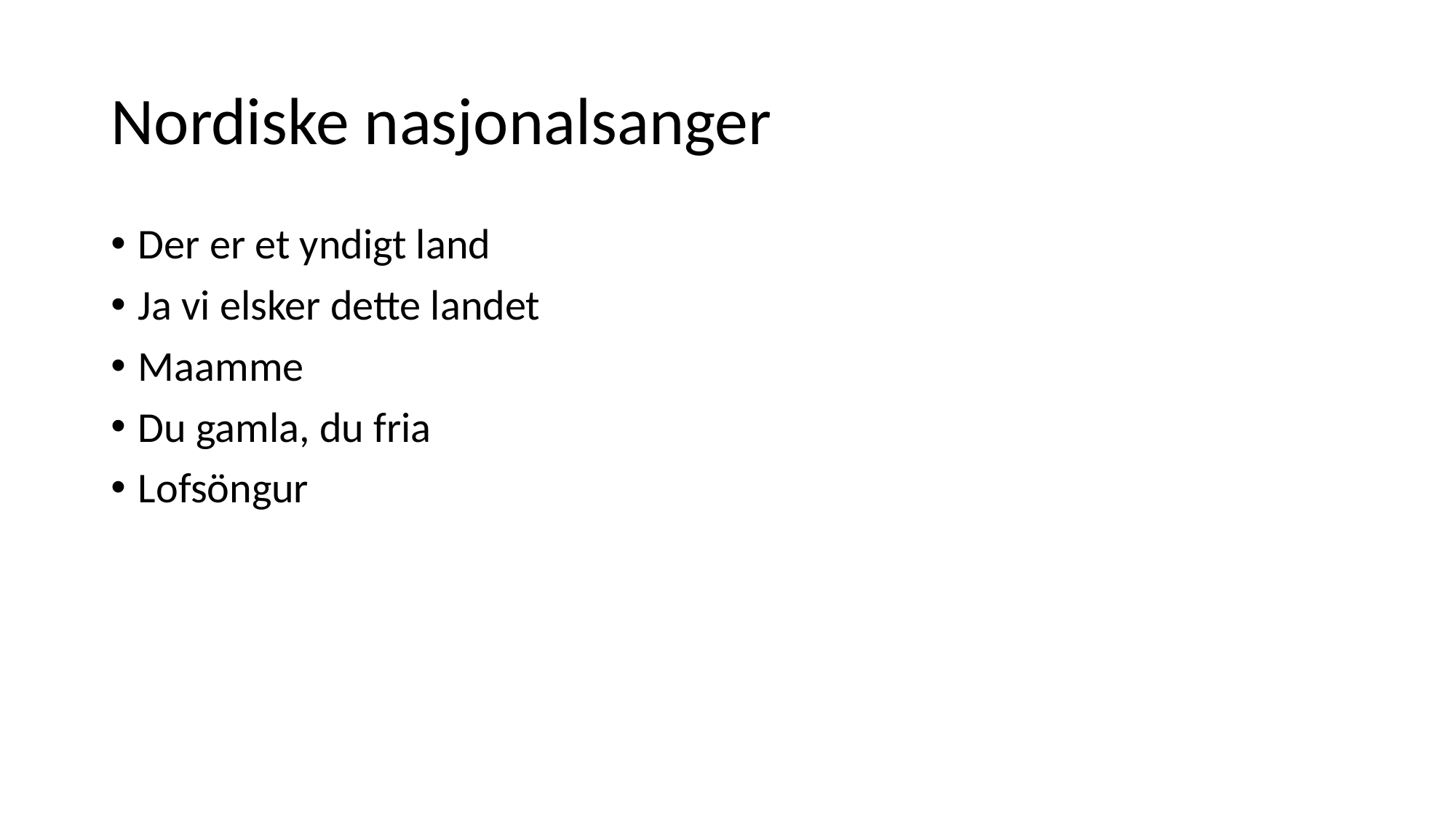

# Nordiske nasjonalsanger
Der er et yndigt land
Ja vi elsker dette landet
Maamme
Du gamla, du fria
Lofsöngur